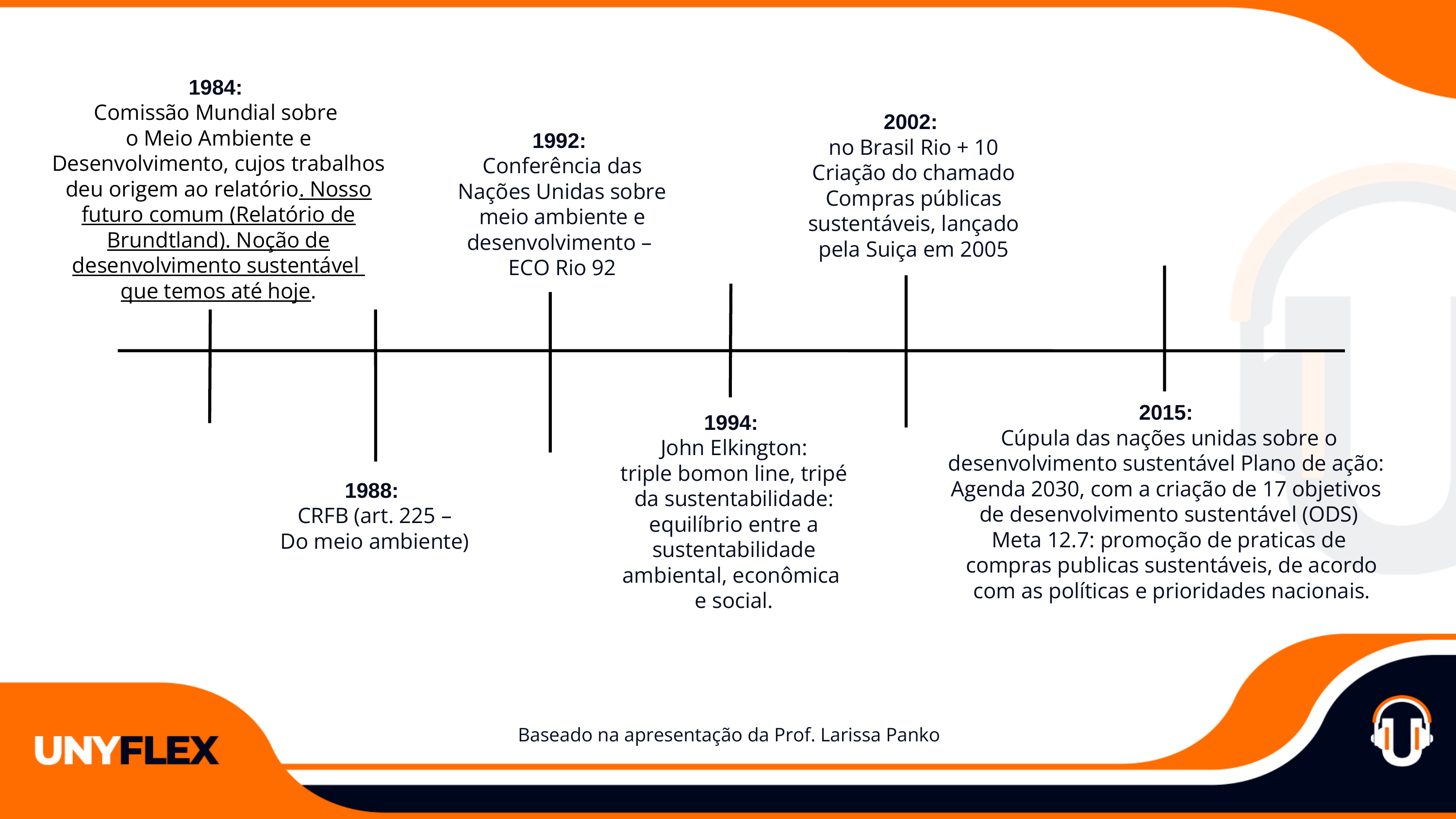

1984:
Comissão Mundial sobre
o Meio Ambiente e
Desenvolvimento, cujos trabalhos
deu origem ao relatório. Nosso
futuro comum (Relatório de
Brundtland). Noção de
desenvolvimento sustentável
que temos até hoje.
2002:
no Brasil Rio + 10
Criação do chamado
Compras públicas
sustentáveis, lançado
pela Suiça em 2005
1992:
Conferência das
Nações Unidas sobre
meio ambiente e
desenvolvimento –
ECO Rio 92

2015:
Cúpula das nações unidas sobre o
desenvolvimento sustentável Plano de ação:
Agenda 2030, com a criação de 17 objetivos
de desenvolvimento sustentável (ODS)
Meta 12.7: promoção de praticas de
 compras publicas sustentáveis, de acordo
 com as políticas e prioridades nacionais.
1994:
John Elkington:
triple bomon line, tripé
da sustentabilidade:
equilíbrio entre a
sustentabilidade
ambiental, econômica
e social.
1988:
CRFB (art. 225 –
Do meio ambiente)
Baseado na apresentação da Prof. Larissa Panko